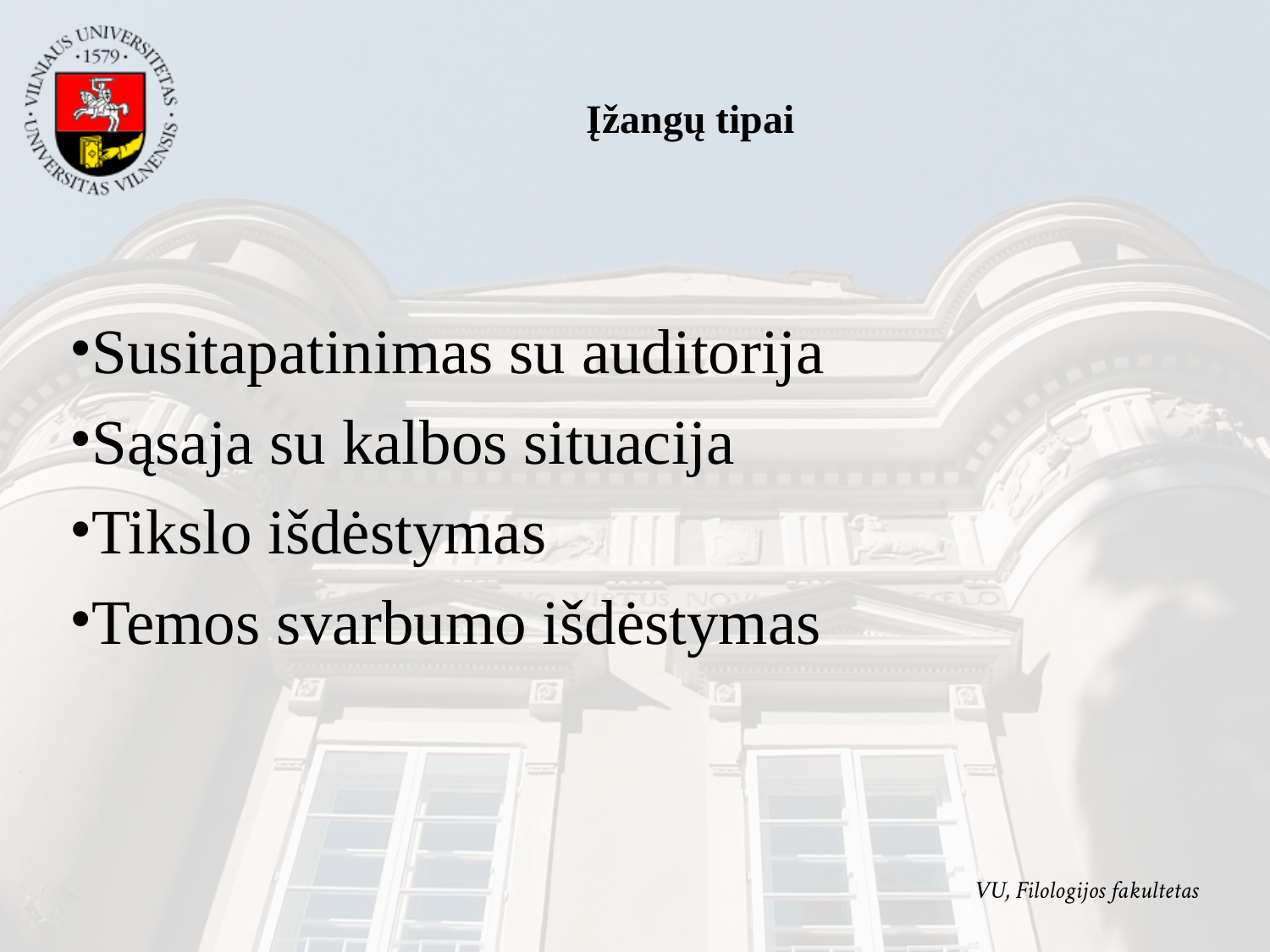

Įžangų tipai

Susitapatinimas su auditorija
Sąsaja su kalbos situacija
Tikslo išdėstymas
Temos svarbumo išdėstymas
VU, Filologijos fakultetas